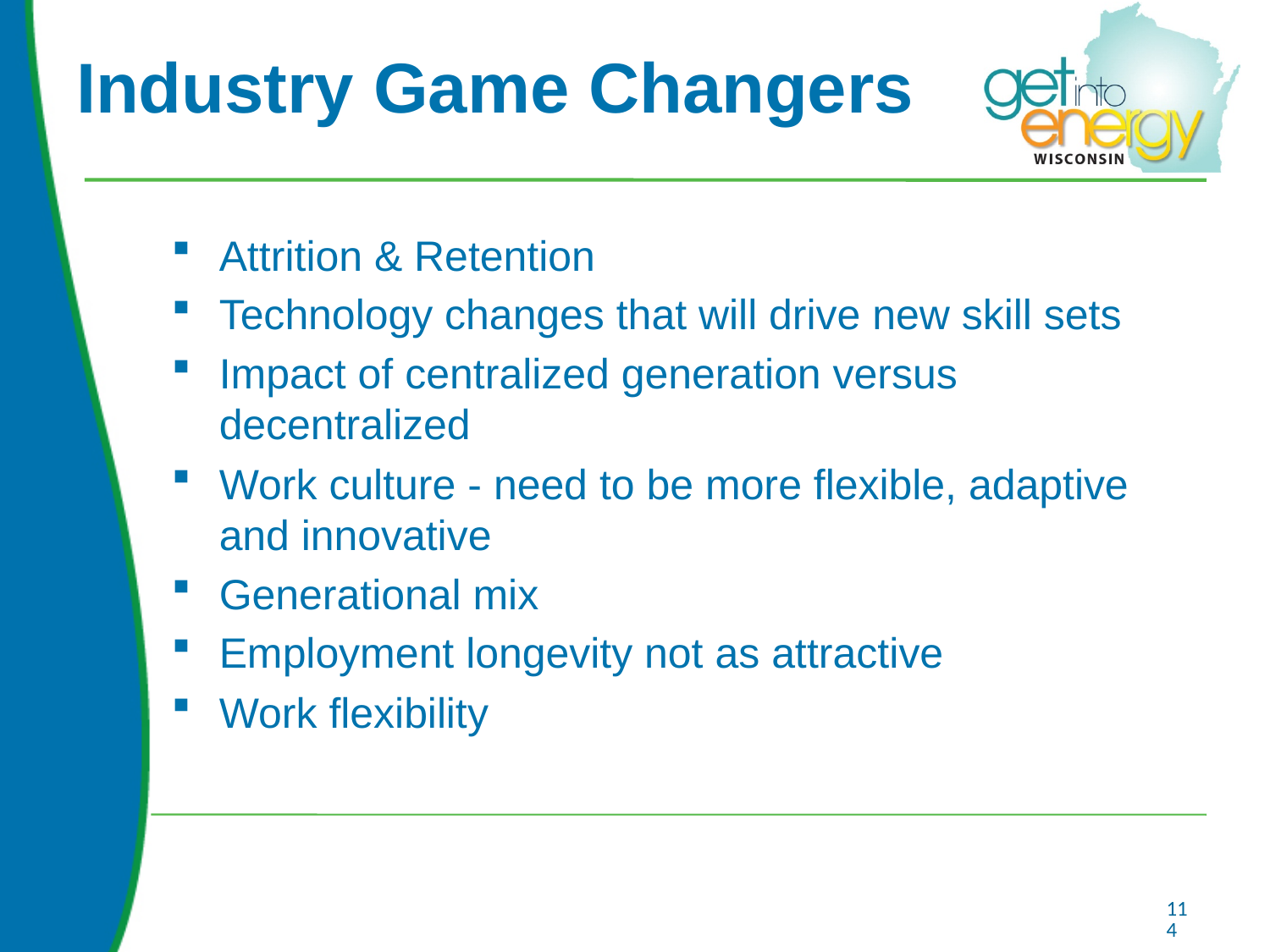

# Industry Game Changers
Attrition & Retention
Technology changes that will drive new skill sets
Impact of centralized generation versus decentralized
Work culture - need to be more flexible, adaptive and innovative
Generational mix
Employment longevity not as attractive
Work flexibility
114